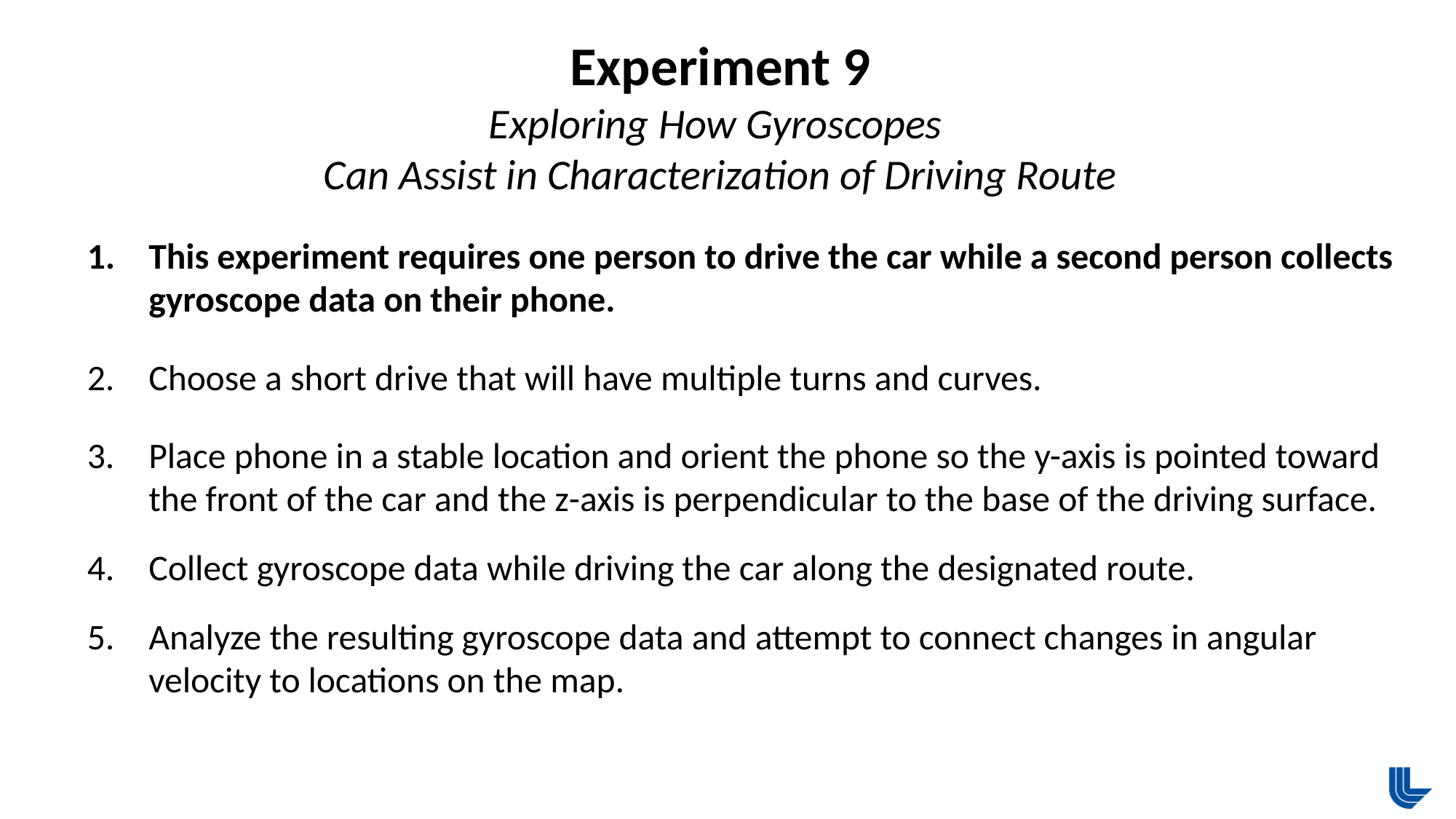

Experiment 9
Exploring How Gyroscopes
Can Assist in Characterization of Driving Route
This experiment requires one person to drive the car while a second person collects gyroscope data on their phone.
Choose a short drive that will have multiple turns and curves.
Place phone in a stable location and orient the phone so the y-axis is pointed toward the front of the car and the z-axis is perpendicular to the base of the driving surface.
Collect gyroscope data while driving the car along the designated route.
Analyze the resulting gyroscope data and attempt to connect changes in angular velocity to locations on the map.